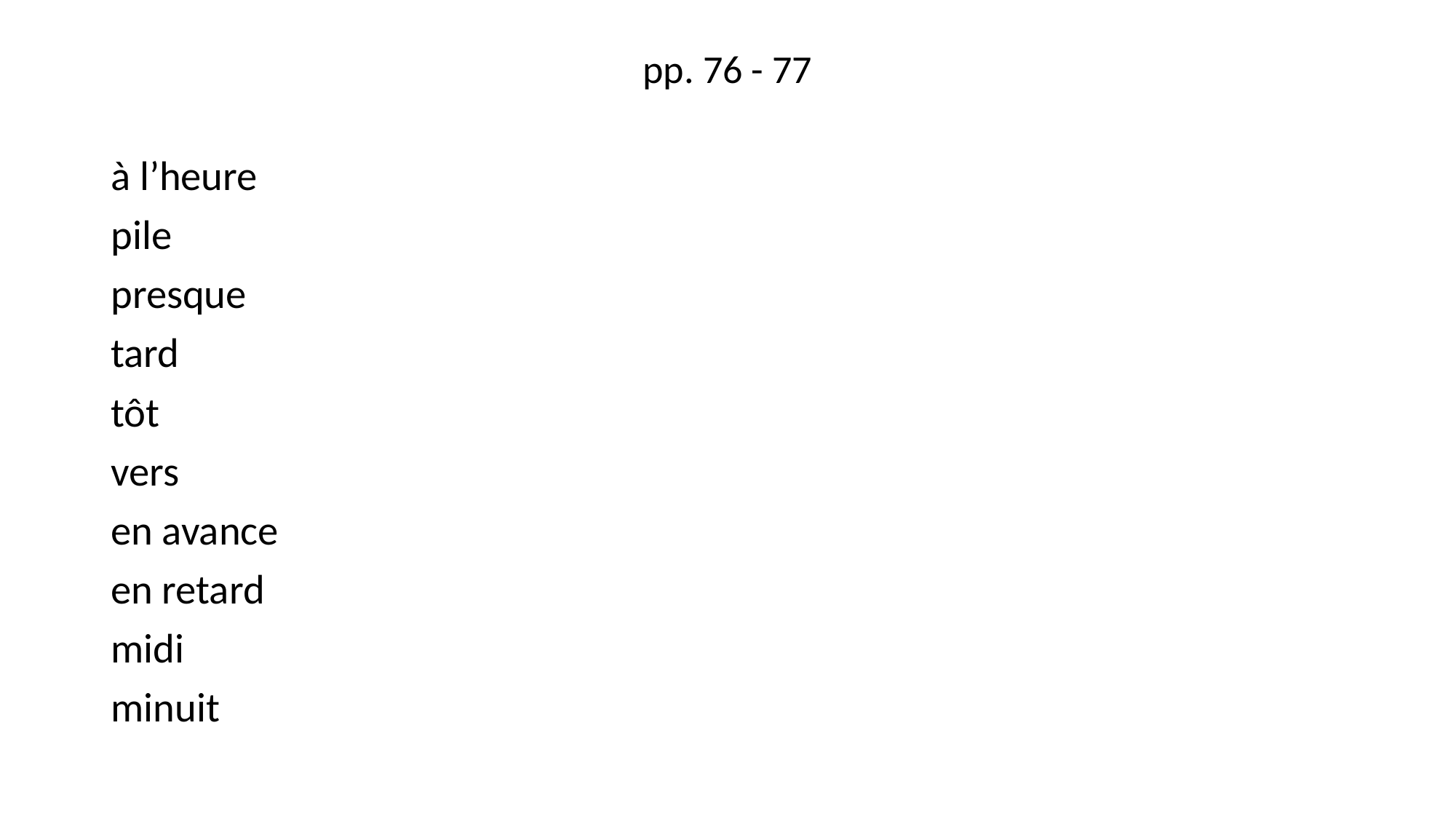

# pp. 76 - 77
à l’heure
pile
presque
tard
tôt
vers
en avance
en retard
midi
minuit